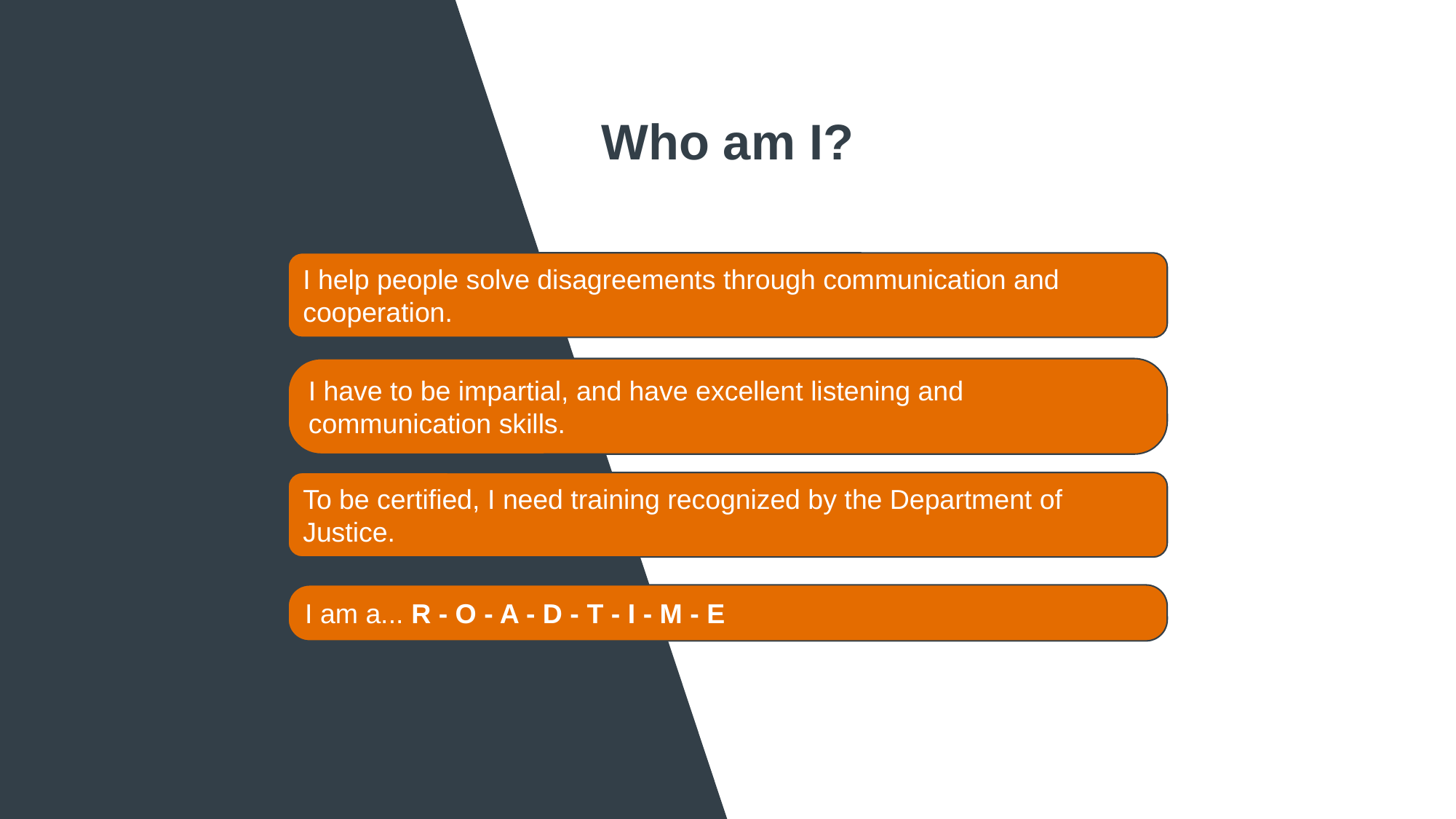

Who am I?
I help people solve disagreements through communication and cooperation.
I have to be impartial, and have excellent listening and communication skills.
To be certified, I need training recognized by the Department of Justice.
I am a... R - O - A - D - T - I - M - E